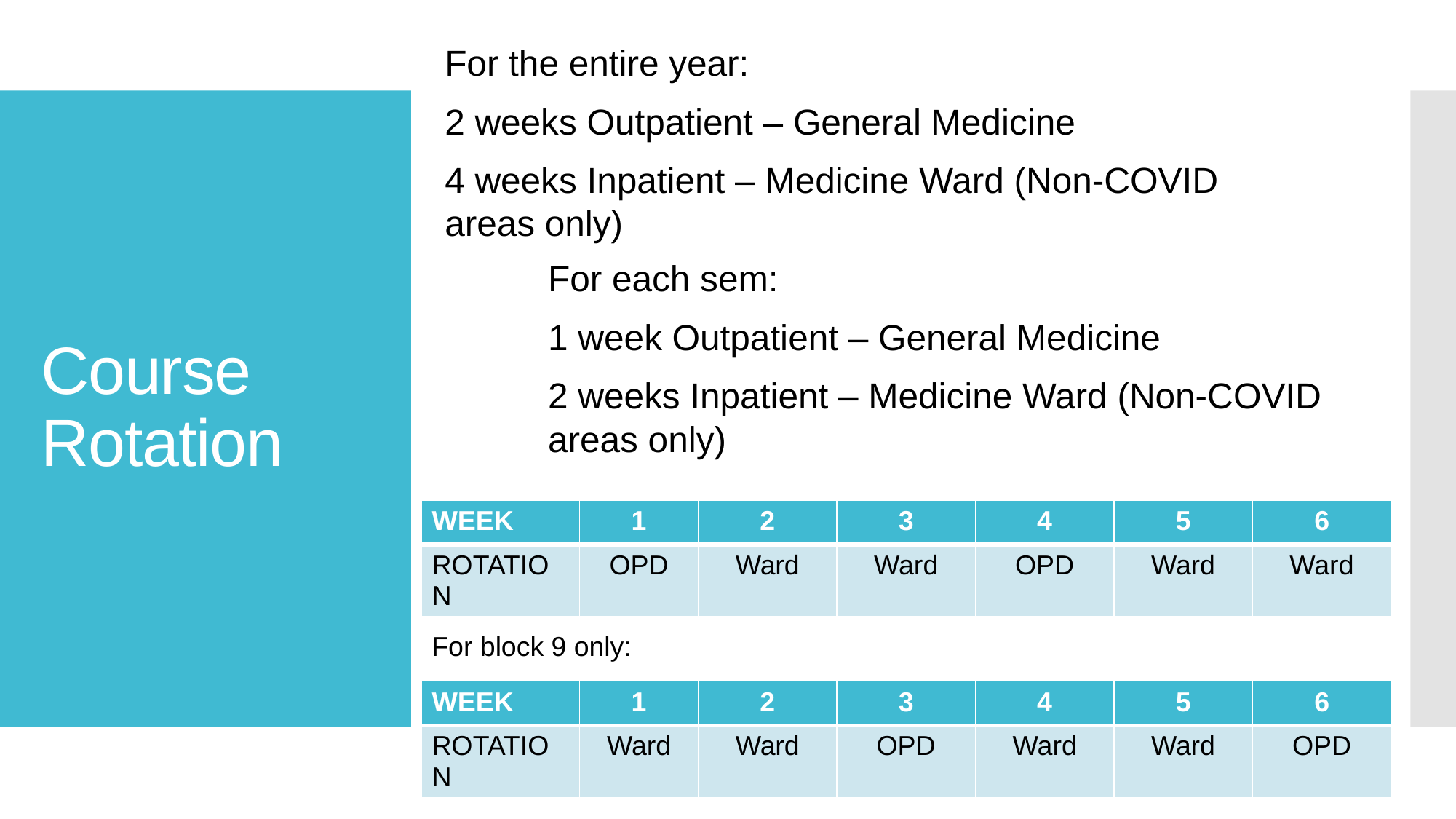

For the entire year:
2 weeks Outpatient – General Medicine
4 weeks Inpatient – Medicine Ward (Non-COVID areas only)
# Course Rotation
For each sem:
1 week Outpatient – General Medicine
2 weeks Inpatient – Medicine Ward (Non-COVID areas only)
| WEEK | 1 | 2 | 3 | 4 | 5 | 6 |
| --- | --- | --- | --- | --- | --- | --- |
| ROTATION | OPD | Ward | Ward | OPD | Ward | Ward |
For block 9 only:
| WEEK | 1 | 2 | 3 | 4 | 5 | 6 |
| --- | --- | --- | --- | --- | --- | --- |
| ROTATION | Ward | Ward | OPD | Ward | Ward | OPD |